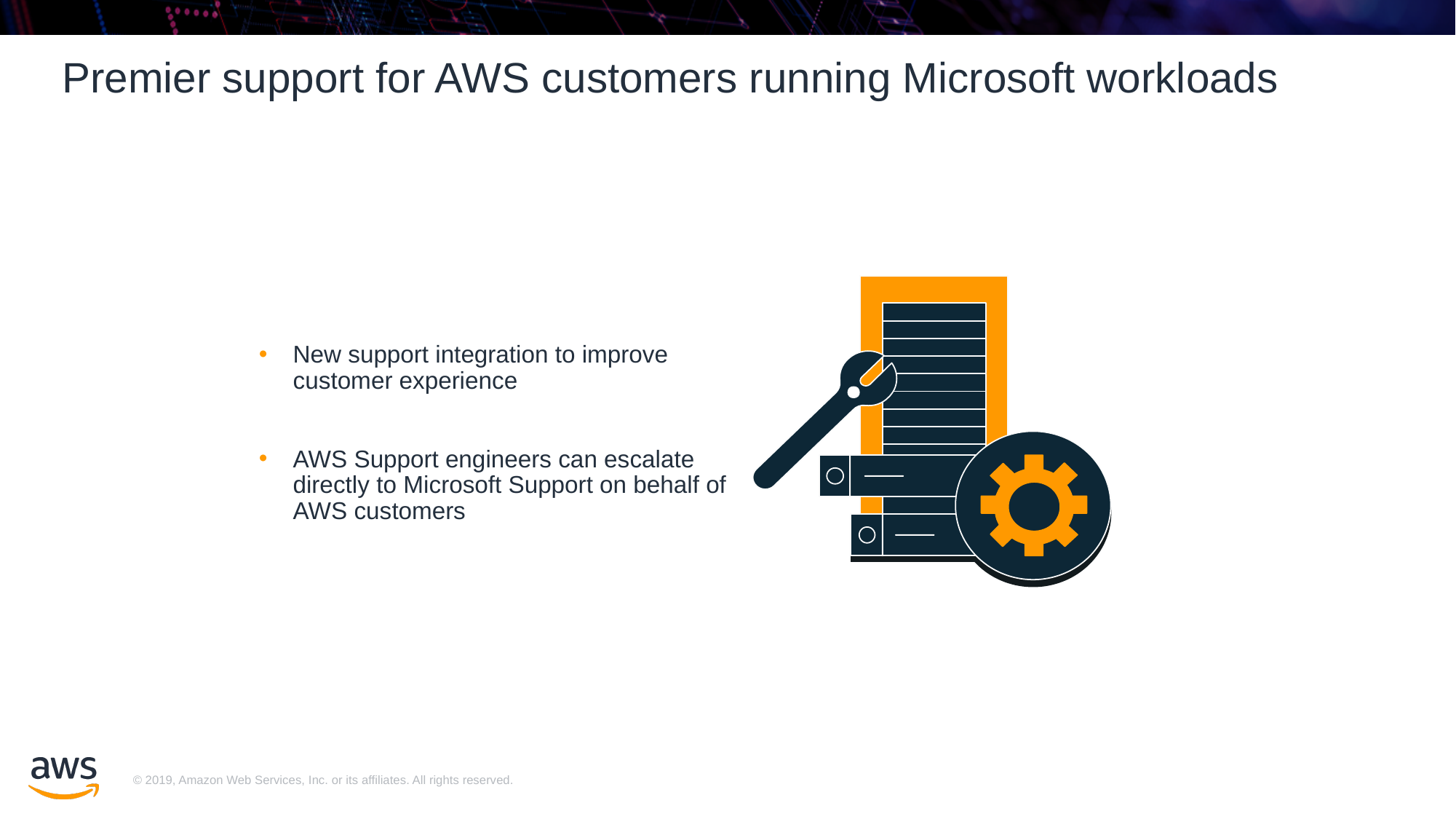

Premier support for AWS customers running Microsoft workloads

New support integration to improve customer experience

AWS Support engineers can escalate directly to Microsoft Support on behalf of AWS customers